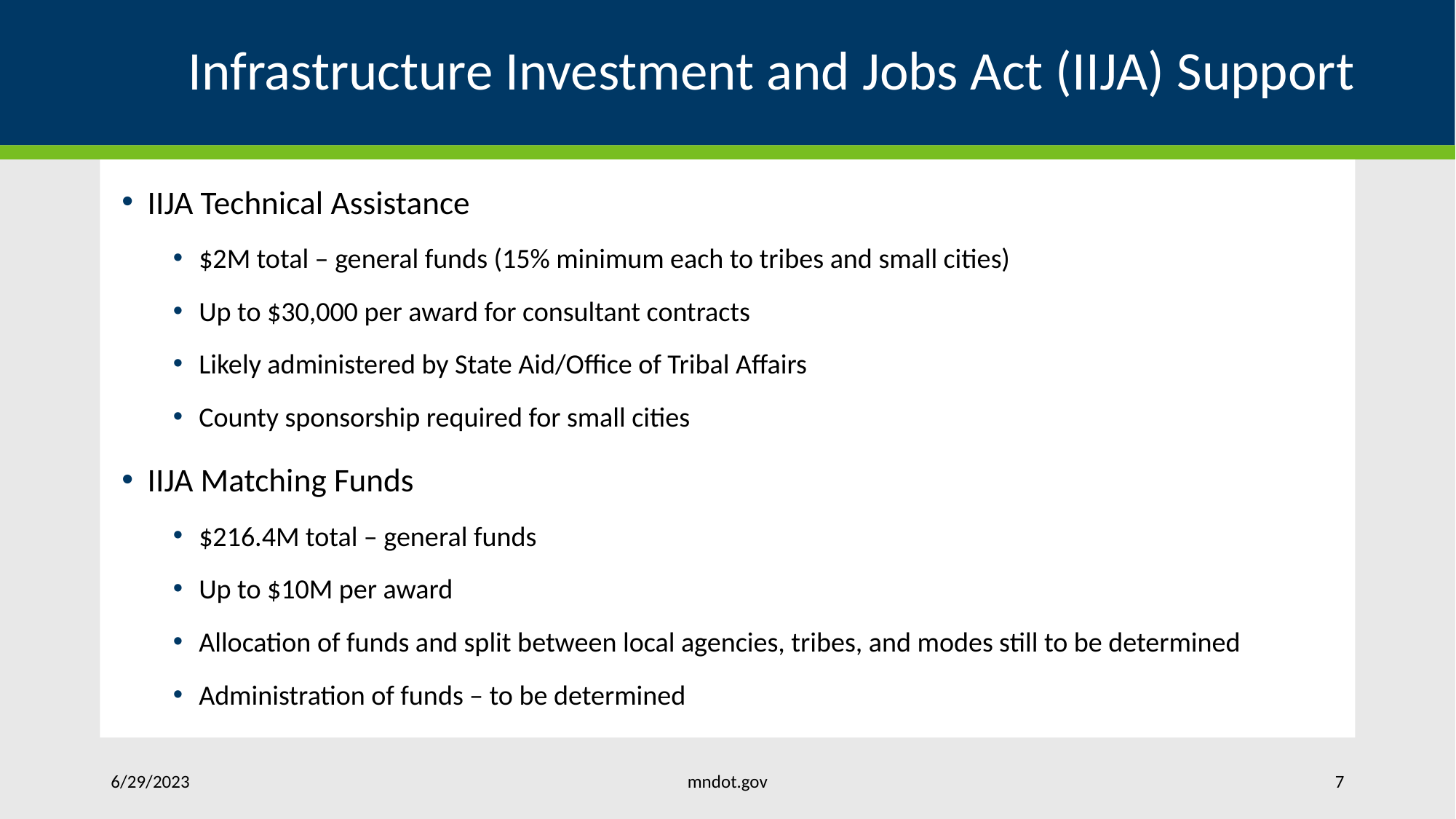

# Infrastructure Investment and Jobs Act (IIJA) Support
IIJA Technical Assistance
$2M total – general funds (15% minimum each to tribes and small cities)
Up to $30,000 per award for consultant contracts
Likely administered by State Aid/Office of Tribal Affairs
County sponsorship required for small cities
IIJA Matching Funds
$216.4M total – general funds
Up to $10M per award
Allocation of funds and split between local agencies, tribes, and modes still to be determined
Administration of funds – to be determined

mndot.gov
6/29/2023
7